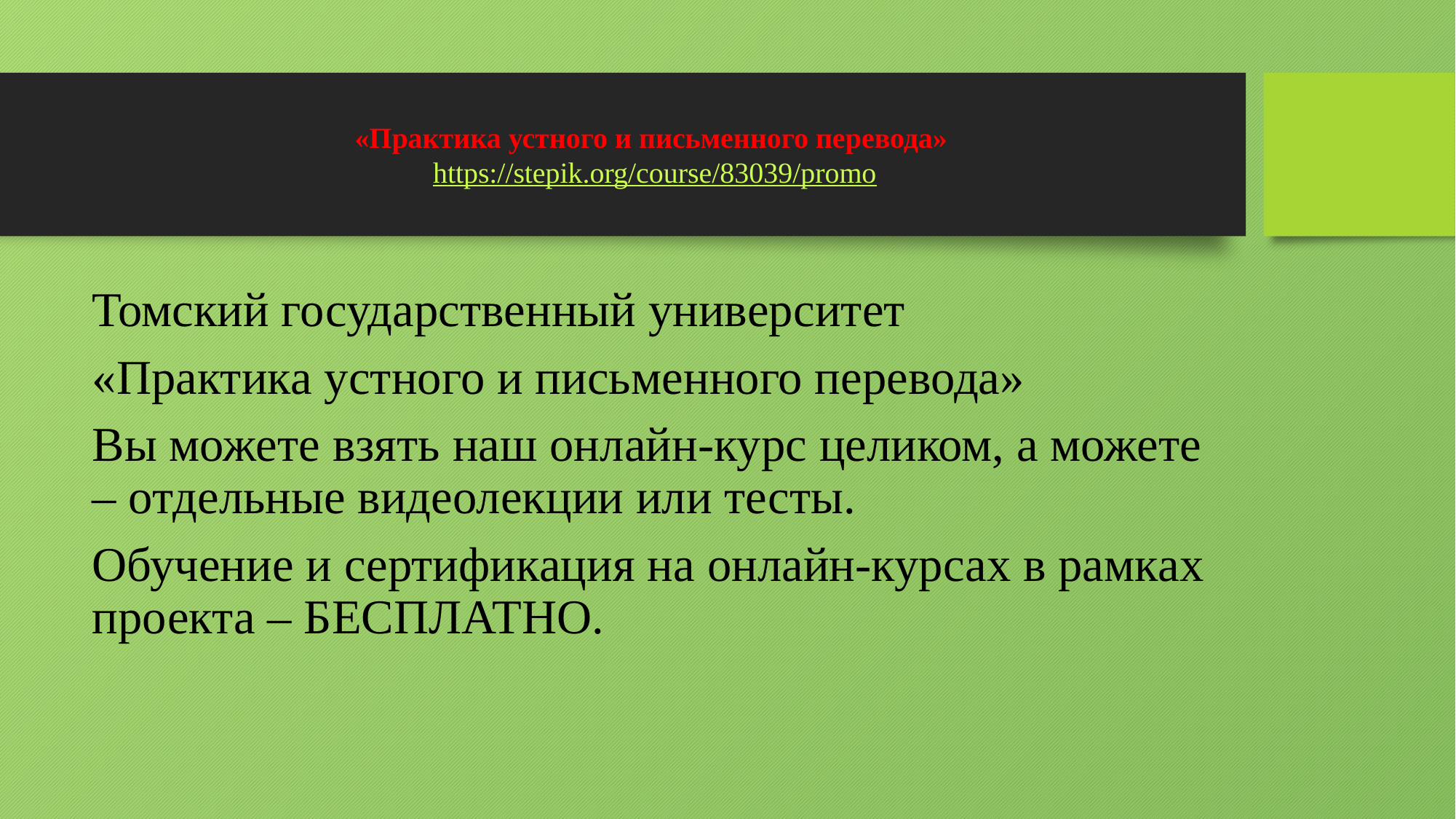

# «Практика устного и письменного перевода» https://stepik.org/course/83039/promo
Томский государственный университет
«Практика устного и письменного перевода»
Вы можете взять наш онлайн-курс целиком, а можете – отдельные видеолекции или тесты.
Обучение и сертификация на онлайн-курсах в рамках проекта – БЕСПЛАТНО.